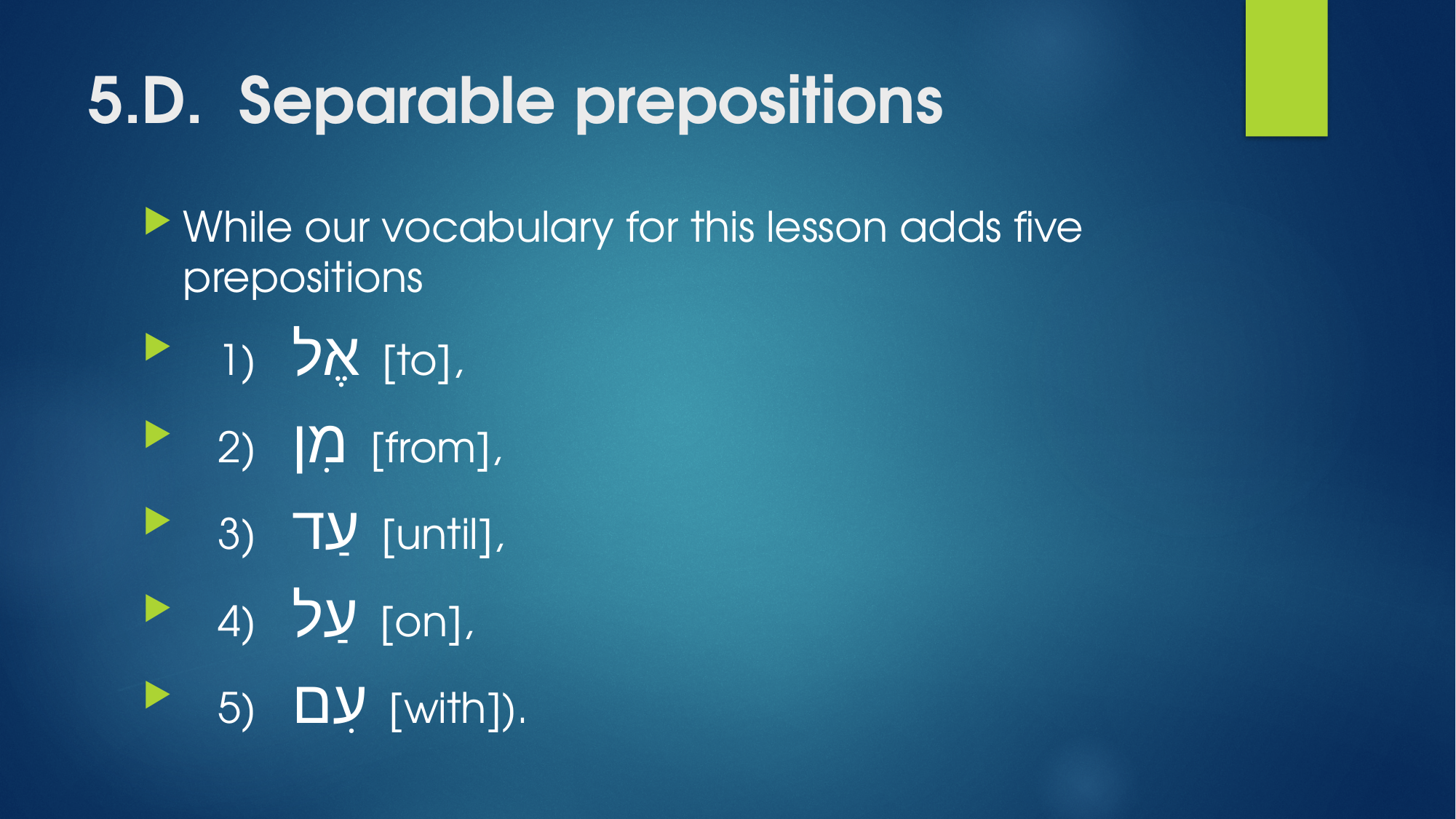

# 5.D.  Separable prepositions
While our vocabulary for this lesson adds five prepositions
   1)   אֶל  [to],
   2)   מִן  [from],
   3)   עַד  [until],
   4)   עַל  [on],
   5)   עִם  [with]).